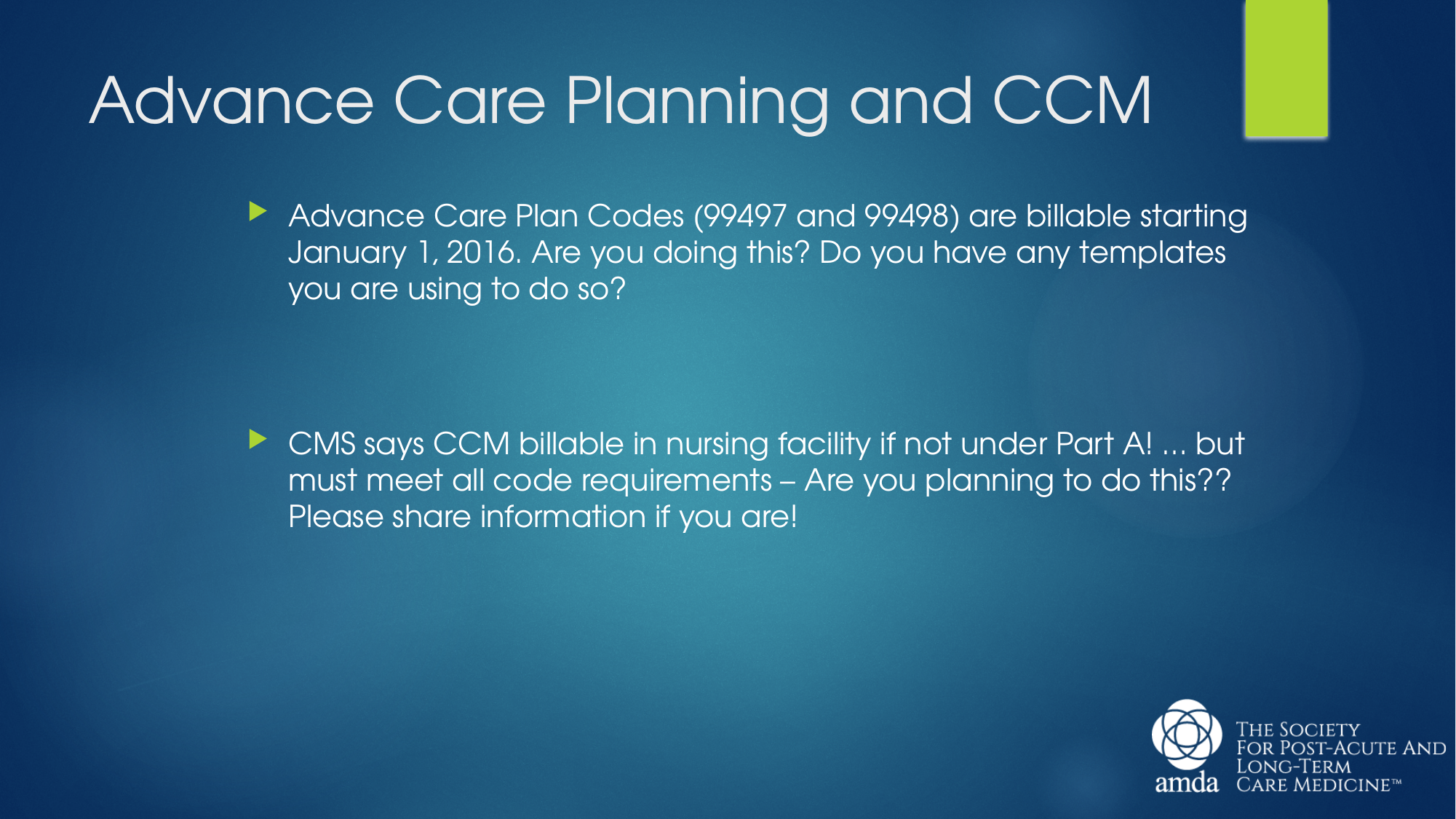

# Advance Care Planning and CCM
Advance Care Plan Codes (99497 and 99498) are billable starting January 1, 2016. Are you doing this? Do you have any templates you are using to do so?

CMS says CCM billable in nursing facility if not under Part A! … but must meet all code requirements – Are you planning to do this?? Please share information if you are!